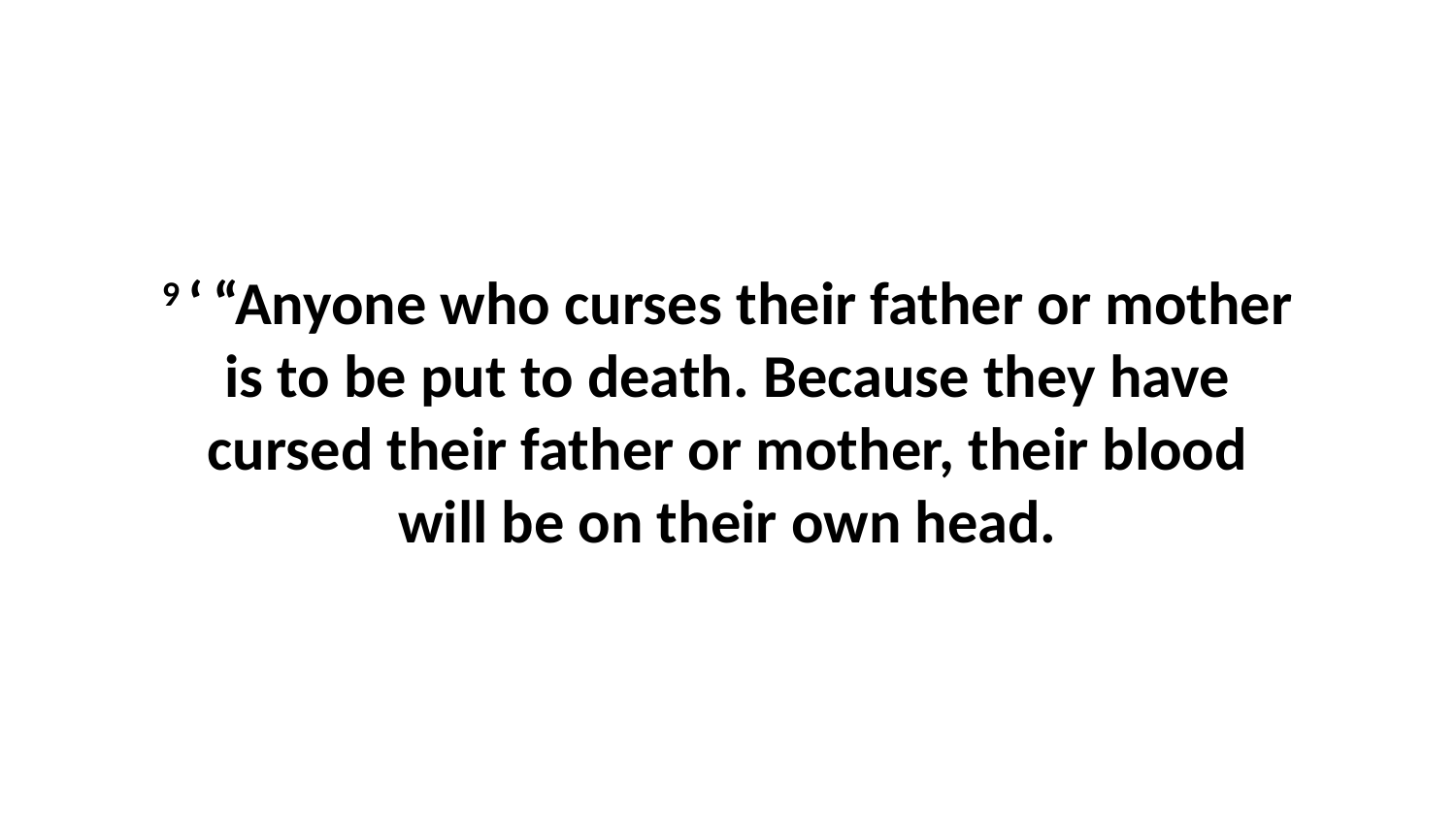

9 ‘ “Anyone who curses their father or mother is to be put to death. Because they have cursed their father or mother, their blood will be on their own head.